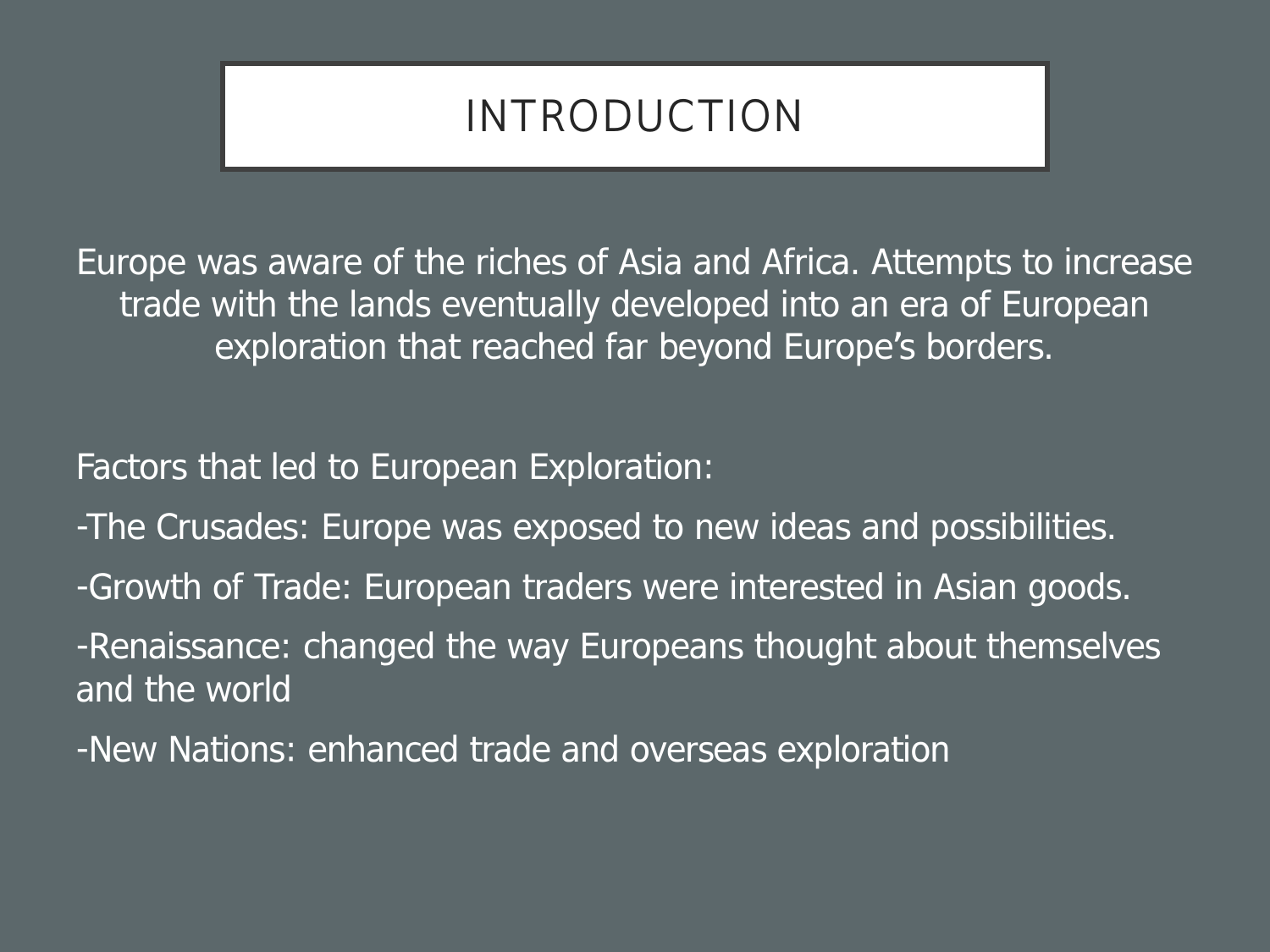

# INTRODUCTION
Europe was aware of the riches of Asia and Africa. Attempts to increase trade with the lands eventually developed into an era of European exploration that reached far beyond Europe’s borders.

Factors that led to European Exploration:
-The Crusades: Europe was exposed to new ideas and possibilities.
-Growth of Trade: European traders were interested in Asian goods.
-Renaissance: changed the way Europeans thought about themselves and the world
-New Nations: enhanced trade and overseas exploration